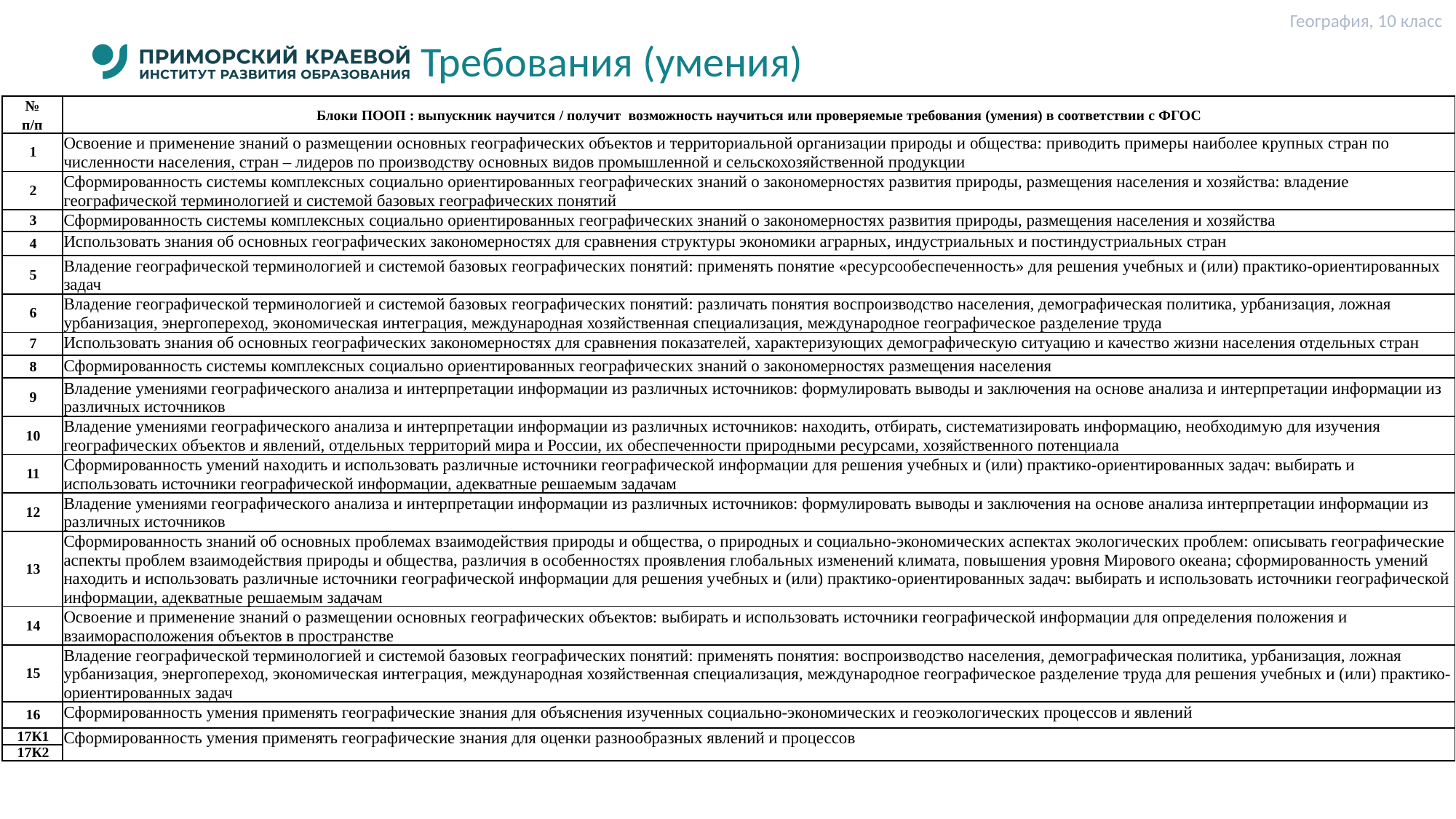

География, 10 класс
# Требования (умения)
| № п/п | Блоки ПООП : выпускник научится / получит возможность научиться или проверяемые требования (умения) в соответствии с ФГОС |
| --- | --- |
| 1 | Освоение и применение знаний о размещении основных географических объектов и территориальной организации природы и общества: приводить примеры наиболее крупных стран по численности населения, стран – лидеров по производству основных видов промышленной и сельскохозяйственной продукции |
| 2 | Сформированность системы комплексных социально ориентированных географических знаний о закономерностях развития природы, размещения населения и хозяйства: владение географической терминологией и системой базовых географических понятий |
| 3 | Сформированность системы комплексных социально ориентированных географических знаний о закономерностях развития природы, размещения населения и хозяйства |
| 4 | Использовать знания об основных географических закономерностях для сравнения структуры экономики аграрных, индустриальных и постиндустриальных стран |
| 5 | Владение географической терминологией и системой базовых географических понятий: применять понятие «ресурсообеспеченность» для решения учебных и (или) практико-ориентированных задач |
| 6 | Владение географической терминологией и системой базовых географических понятий: различать понятия воспроизводство населения, демографическая политика, урбанизация, ложная урбанизация, энергопереход, экономическая интеграция, международная хозяйственная специализация, международное географическое разделение труда |
| 7 | Использовать знания об основных географических закономерностях для сравнения показателей, характеризующих демографическую ситуацию и качество жизни населения отдельных стран |
| 8 | Сформированность системы комплексных социально ориентированных географических знаний о закономерностях размещения населения |
| 9 | Владение умениями географического анализа и интерпретации информации из различных источников: формулировать выводы и заключения на основе анализа и интерпретации информации из различных источников |
| 10 | Владение умениями географического анализа и интерпретации информации из различных источников: находить, отбирать, систематизировать информацию, необходимую для изучения географических объектов и явлений, отдельных территорий мира и России, их обеспеченности природными ресурсами, хозяйственного потенциала |
| 11 | Сформированность умений находить и использовать различные источники географической информации для решения учебных и (или) практико-ориентированных задач: выбирать и использовать источники географической информации, адекватные решаемым задачам |
| 12 | Владение умениями географического анализа и интерпретации информации из различных источников: формулировать выводы и заключения на основе анализа интерпретации информации из различных источников |
| 13 | Сформированность знаний об основных проблемах взаимодействия природы и общества, о природных и социально-экономических аспектах экологических проблем: описывать географические аспекты проблем взаимодействия природы и общества, различия в особенностях проявления глобальных изменений климата, повышения уровня Мирового океана; сформированность умений находить и использовать различные источники географической информации для решения учебных и (или) практико-ориентированных задач: выбирать и использовать источники географической информации, адекватные решаемым задачам |
| 14 | Освоение и применение знаний о размещении основных географических объектов: выбирать и использовать источники географической информации для определения положения и взаиморасположения объектов в пространстве |
| 15 | Владение географической терминологией и системой базовых географических понятий: применять понятия: воспроизводство населения, демографическая политика, урбанизация, ложная урбанизация, энергопереход, экономическая интеграция, международная хозяйственная специализация, международное географическое разделение труда для решения учебных и (или) практико-ориентированных задач |
| 16 | Сформированность умения применять географические знания для объяснения изученных социально-экономических и геоэкологических процессов и явлений |
| 17К1 | Сформированность умения применять географические знания для оценки разнообразных явлений и процессов |
| 17К2 |  |